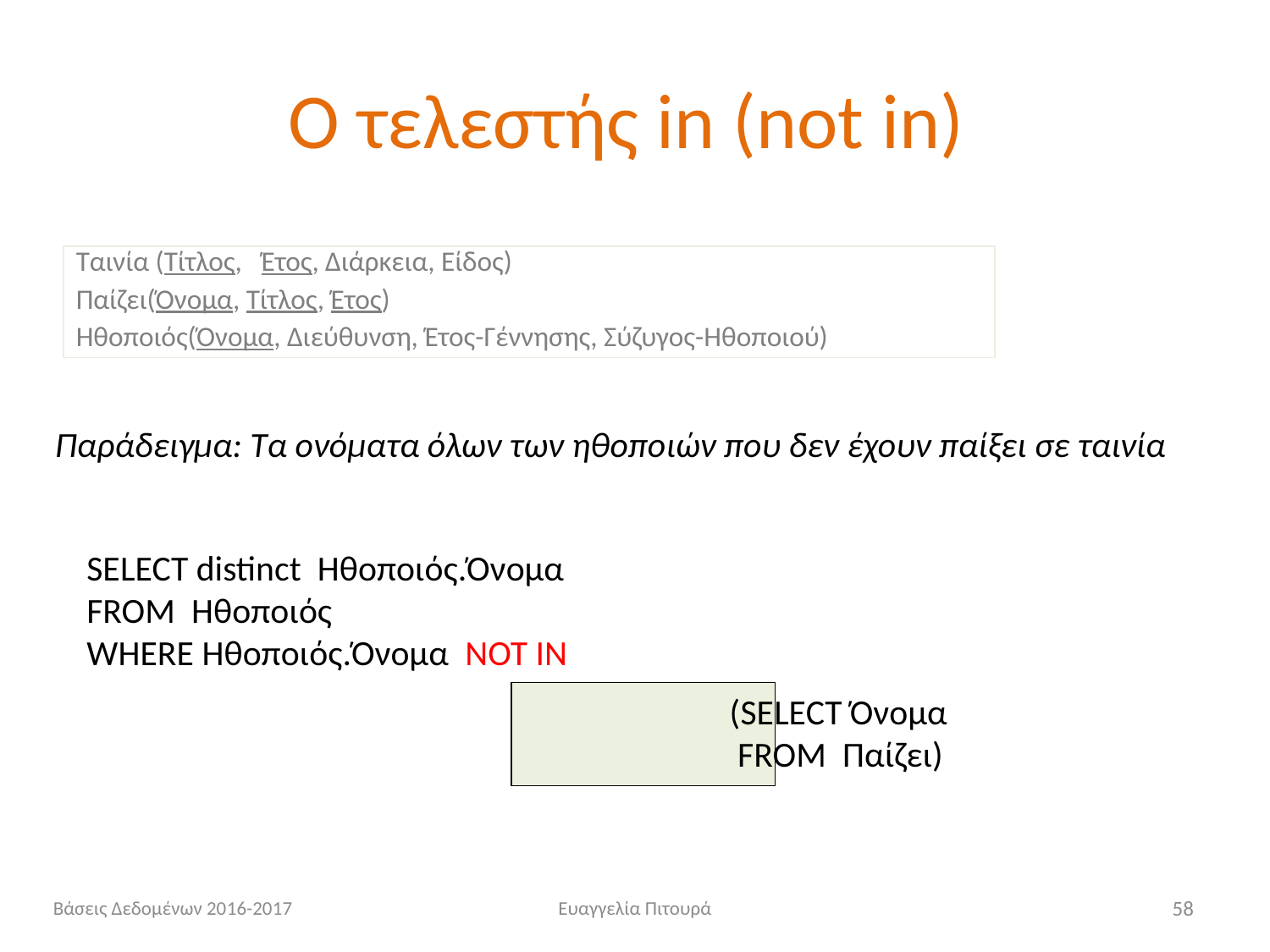

# Ο τελεστής in (not in)
Ταινία (Τίτλος,   Έτος, Διάρκεια, Είδος)
Παίζει(Όνομα, Τίτλος, Έτος)
Ηθοποιός(Όνομα, Διεύθυνση, Έτος-Γέννησης, Σύζυγος-Ηθοποιού)
Παράδειγμα: Τα ονόματα όλων των ηθοποιών που δεν έχουν παίξει σε ταινία
SELECT distinct  Ηθοποιός.Όνομα
FROM  Ηθοποιός
WHERE Ηθοποιός.Όνομα  NOT IN

                          		   		 (SELECT Όνομα
                          		    		  FROM  Παίζει)

Βάσεις Δεδομένων 2016-2017
Ευαγγελία Πιτουρά
58